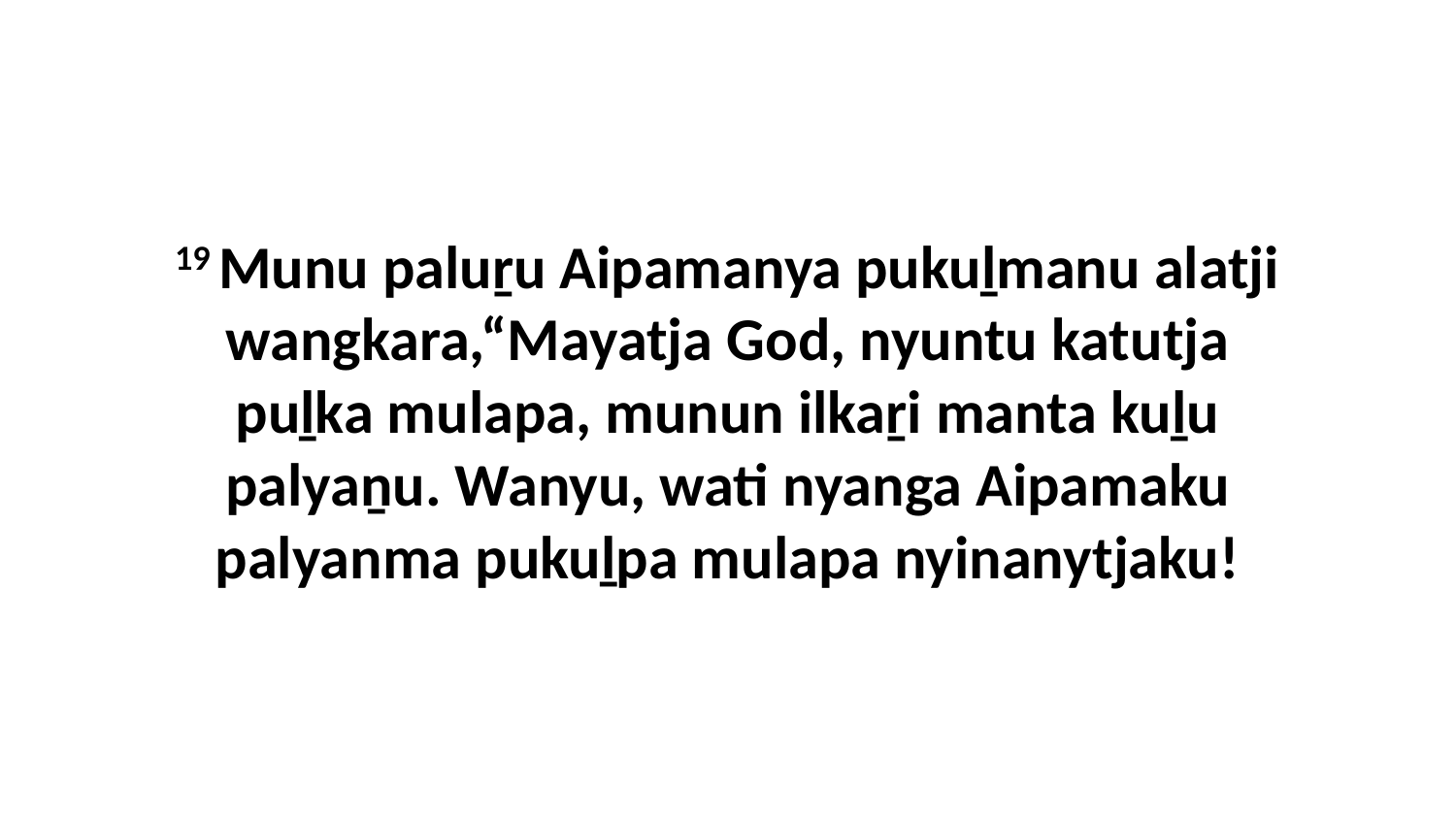

19 Munu paluṟu Aipamanya pukuḻmanu alatji wangkara,“Mayatja God, nyuntu katutja puḻka mulapa, munun ilkaṟi manta kuḻu palyaṉu. Wanyu, wati nyanga Aipamaku palyanma pukuḻpa mulapa nyinanytjaku!